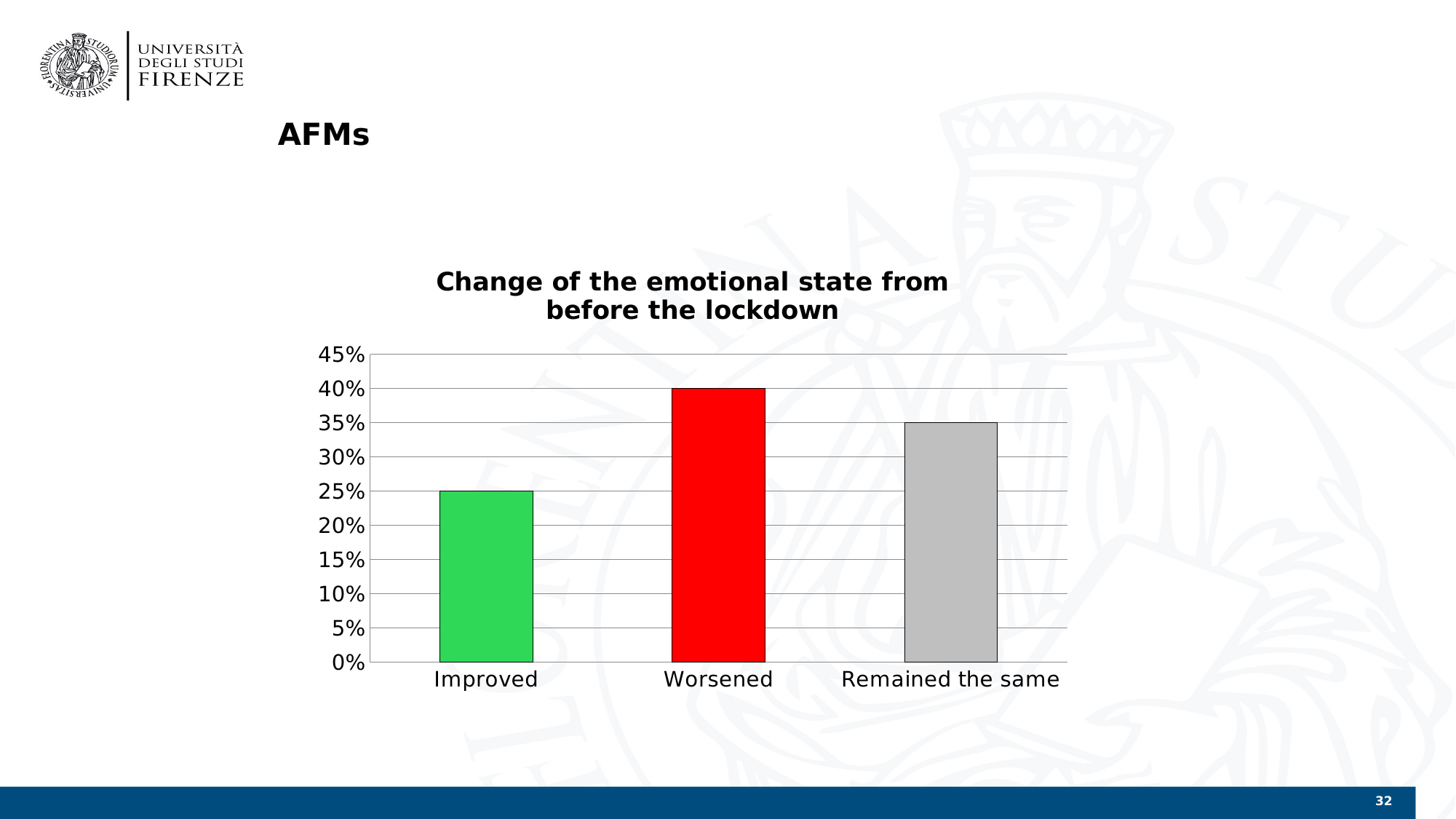

# AFMs

### Chart: Change of the emotional state from before the lockdown

| Category |  |
|---|---|
| Improved | 0.25 |
| Worsened | 0.4 |
| Remained the same | 0.35 |